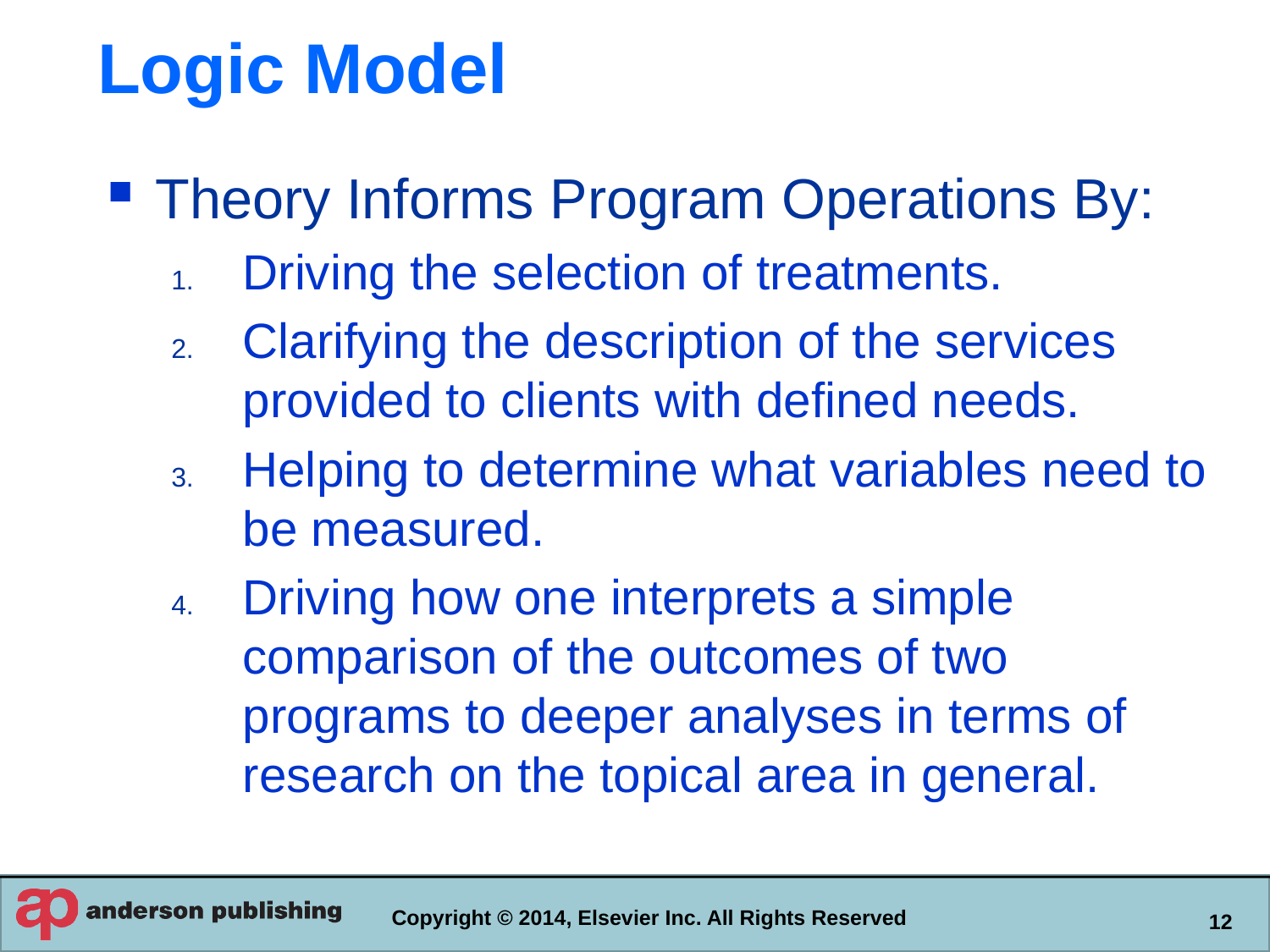

# Logic Model
Theory Informs Program Operations By:
Driving the selection of treatments.
Clarifying the description of the services provided to clients with defined needs.
Helping to determine what variables need to be measured.
Driving how one interprets a simple comparison of the outcomes of two programs to deeper analyses in terms of research on the topical area in general.

Copyright © 2014, Elsevier Inc. All Rights Reserved